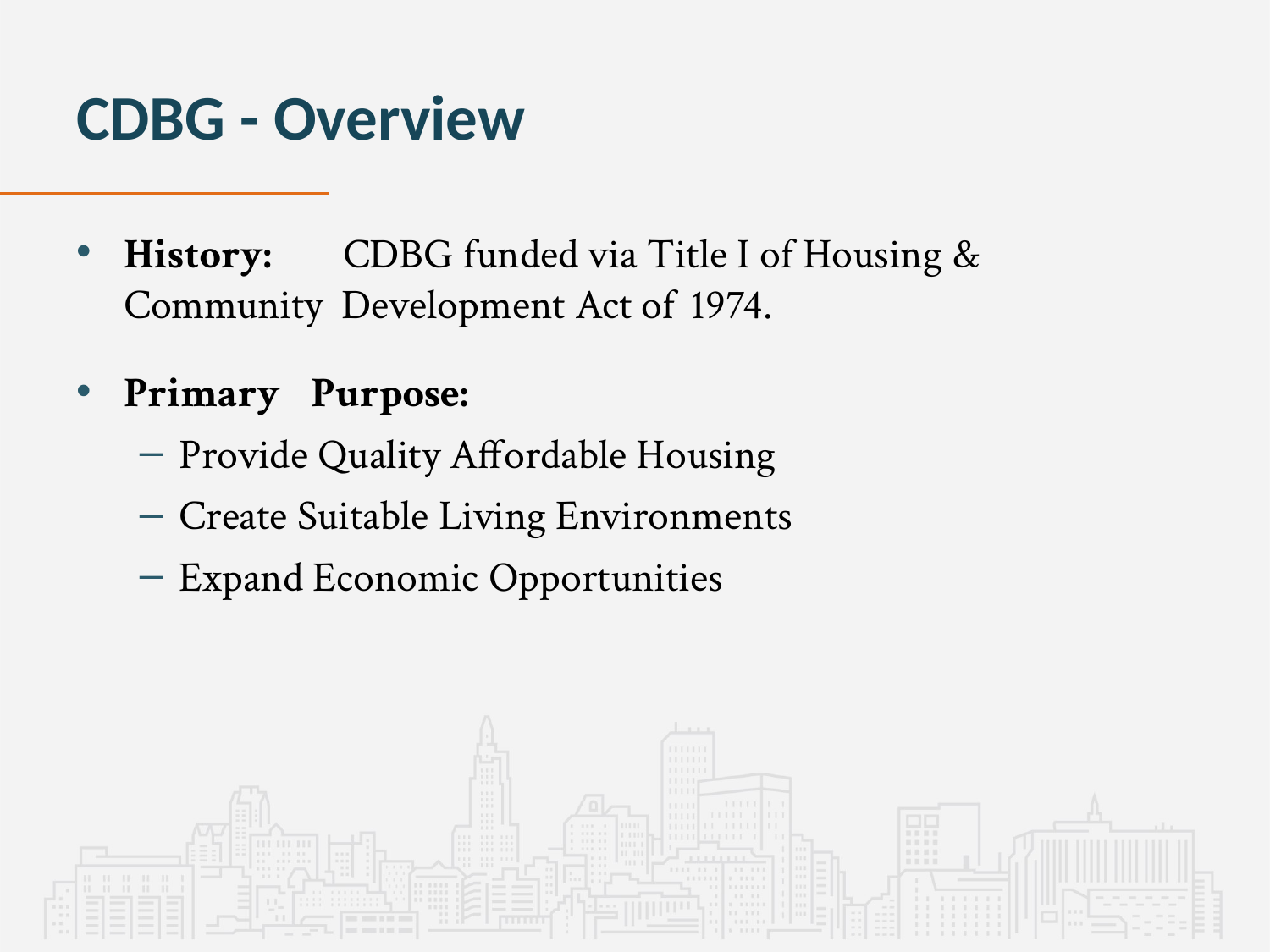

# CDBG - Overview
History:	CDBG funded via Title I of Housing & Community  Development Act of 1974.

Primary  Purpose:
Provide Quality Affordable Housing
Create Suitable Living Environments
Expand Economic Opportunities